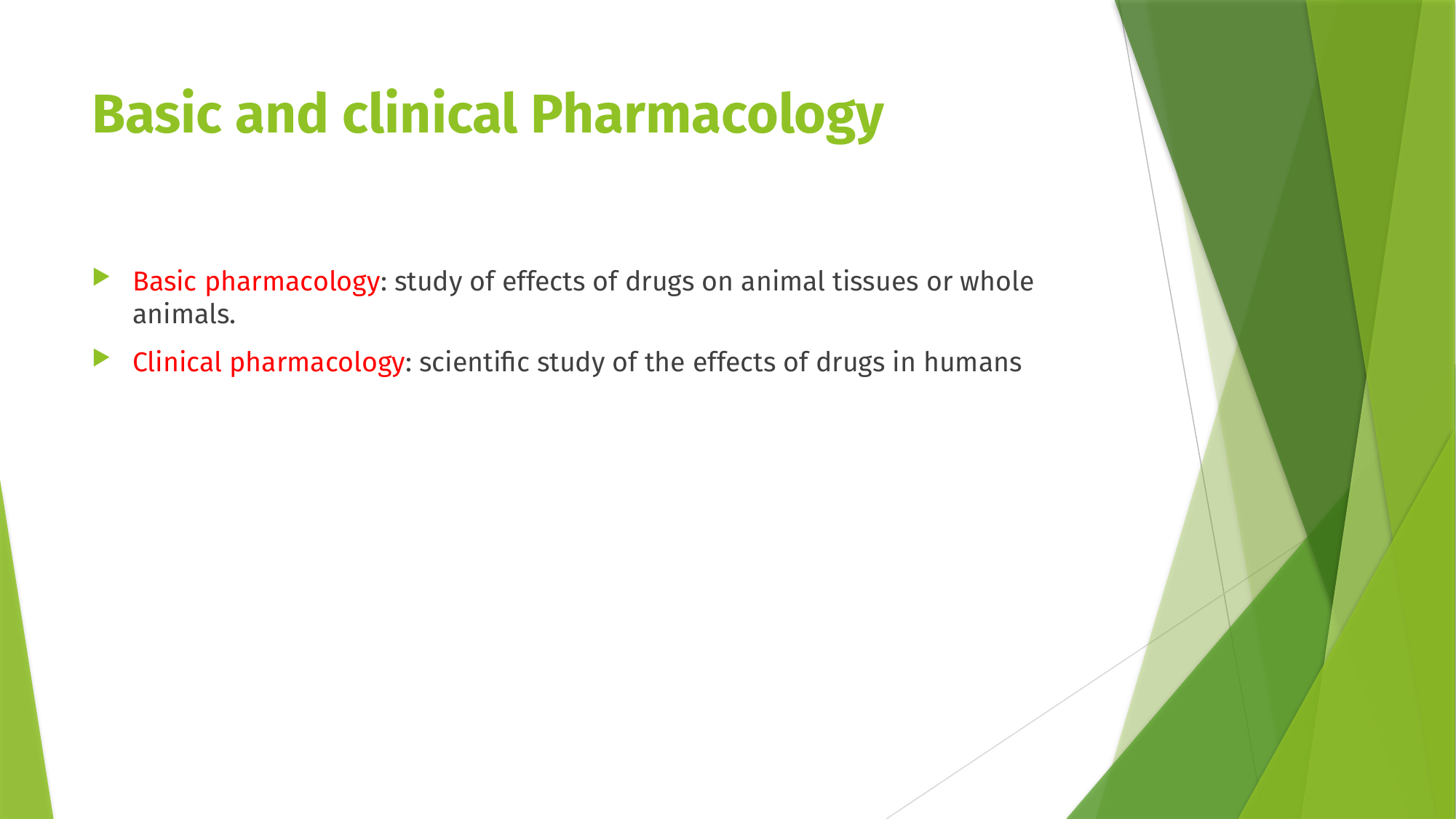

# Basic and clinical Pharmacology
Basic pharmacology: study of effects of drugs on animal tissues or whole animals.
Clinical pharmacology: scientific study of the effects of drugs in humans